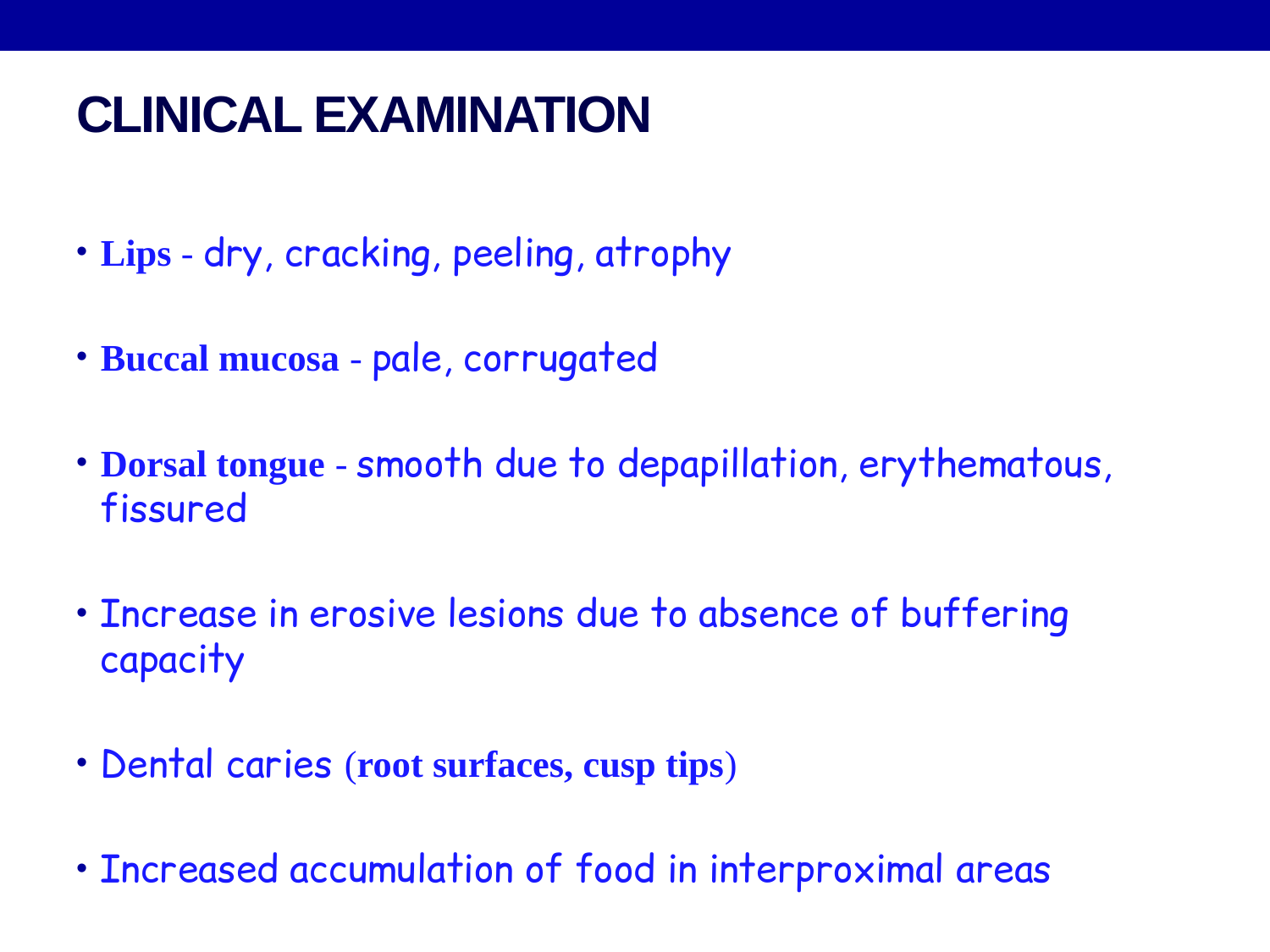

# CLINICAL EXAMINATION
Lips - dry, cracking, peeling, atrophy

Buccal mucosa - pale, corrugated

Dorsal tongue - smooth due to depapillation, erythematous, fissured

Increase in erosive lesions due to absence of buffering capacity

Dental caries (root surfaces, cusp tips)

Increased accumulation of food in interproximal areas